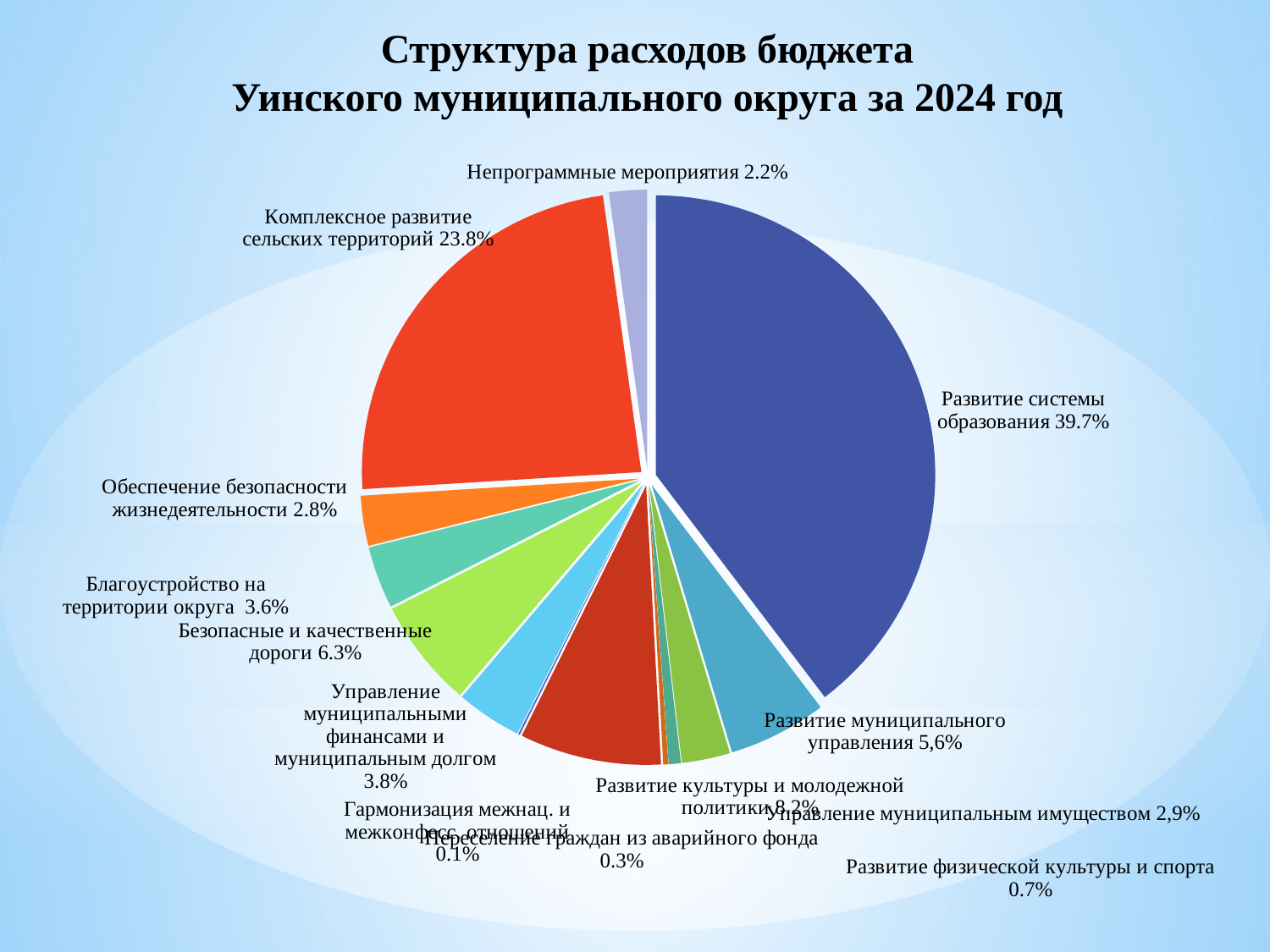

Структура расходов бюджета
Уинского муниципального округа за 2024 год

### Chart

| Category | Продажи |
|---|---|
| Развитие системы образования | 0.397 |
| Развитие муниципального управления | 0.057 |
| Обеспечение безопасности жизнедеятельности | 0.027999999999999997 |
| Развитие физической культуры и спорта | 0.006999999999999999 |
| Переселение граждан из аварийного фонда | 0.003 |
| Развитие культуры и молодежной политики | 0.08199999999999999 |
| Гармонизация межнац. и межконфесс. отношений | 0.001 |
| Управление муниципальными финансами и муниципальным долгом | 0.038 |
| Безопасные и качественные дороги | 0.063 |
| Благоустройство на территории округа  | 0.036000000000000004 |
| Управление муниципальным имуществом | 0.028999999999999998 |
| Комплексное развитие сельских территорий | 0.23800000000000002 |
| Непрограммные мероприятия | 0.022000000000000002 |